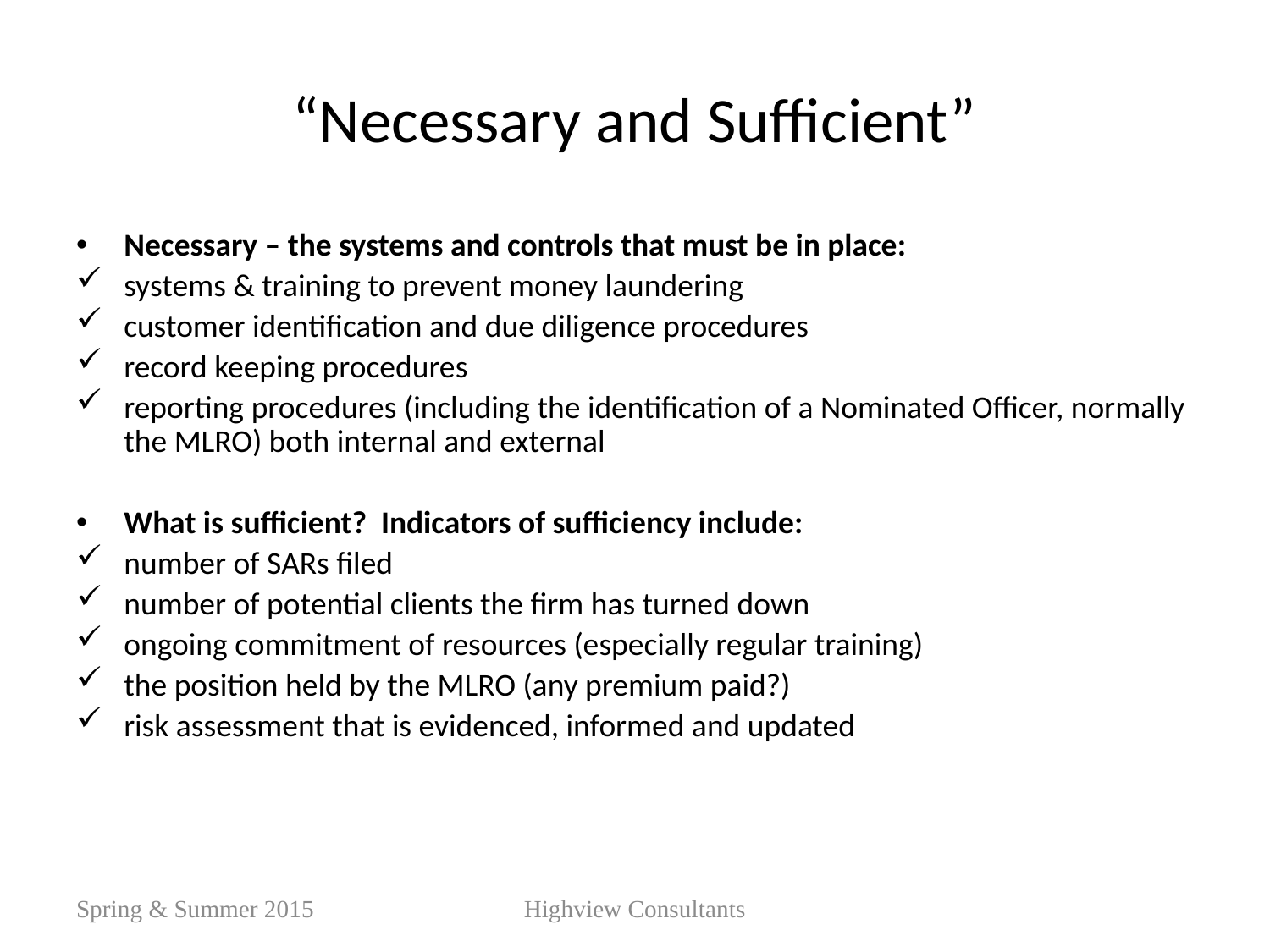

# “Necessary and Sufficient”
Necessary – the systems and controls that must be in place:
systems & training to prevent money laundering
customer identification and due diligence procedures
record keeping procedures
reporting procedures (including the identification of a Nominated Officer, normally the MLRO) both internal and external

What is sufficient?  Indicators of sufficiency include:
number of SARs filed
number of potential clients the firm has turned down
ongoing commitment of resources (especially regular training)
the position held by the MLRO (any premium paid?)
risk assessment that is evidenced, informed and updated

Spring & Summer 2015
Highview Consultants